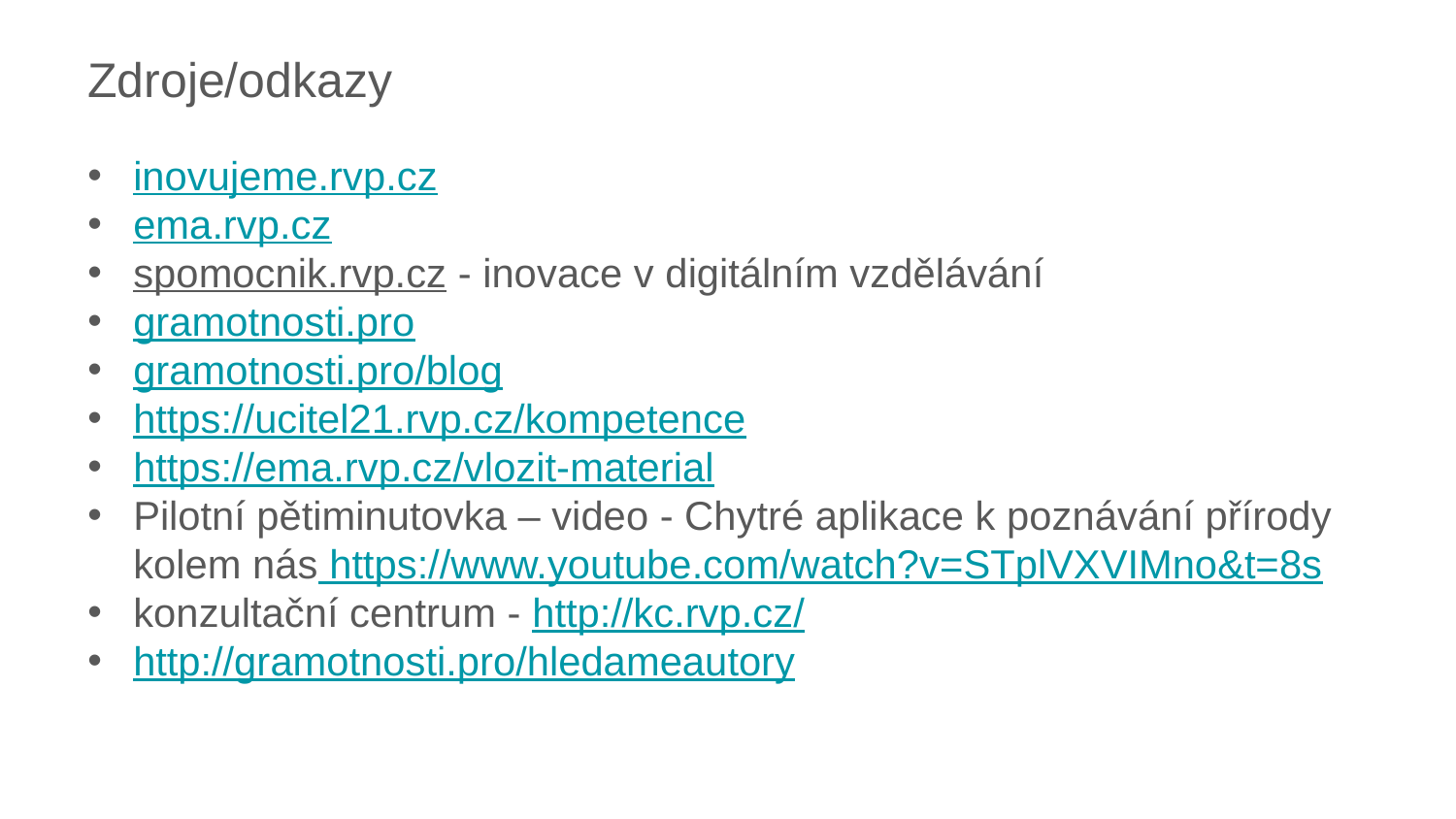

# Zdroje/odkazy
inovujeme.rvp.cz
ema.rvp.cz
spomocnik.rvp.cz - inovace v digitálním vzdělávání
gramotnosti.pro
gramotnosti.pro/blog
https://ucitel21.rvp.cz/kompetence
https://ema.rvp.cz/vlozit-material
Pilotní pětiminutovka – video - Chytré aplikace k poznávání přírody kolem nás https://www.youtube.com/watch?v=STplVXVIMno&t=8s
konzultační centrum - http://kc.rvp.cz/
http://gramotnosti.pro/hledameautory